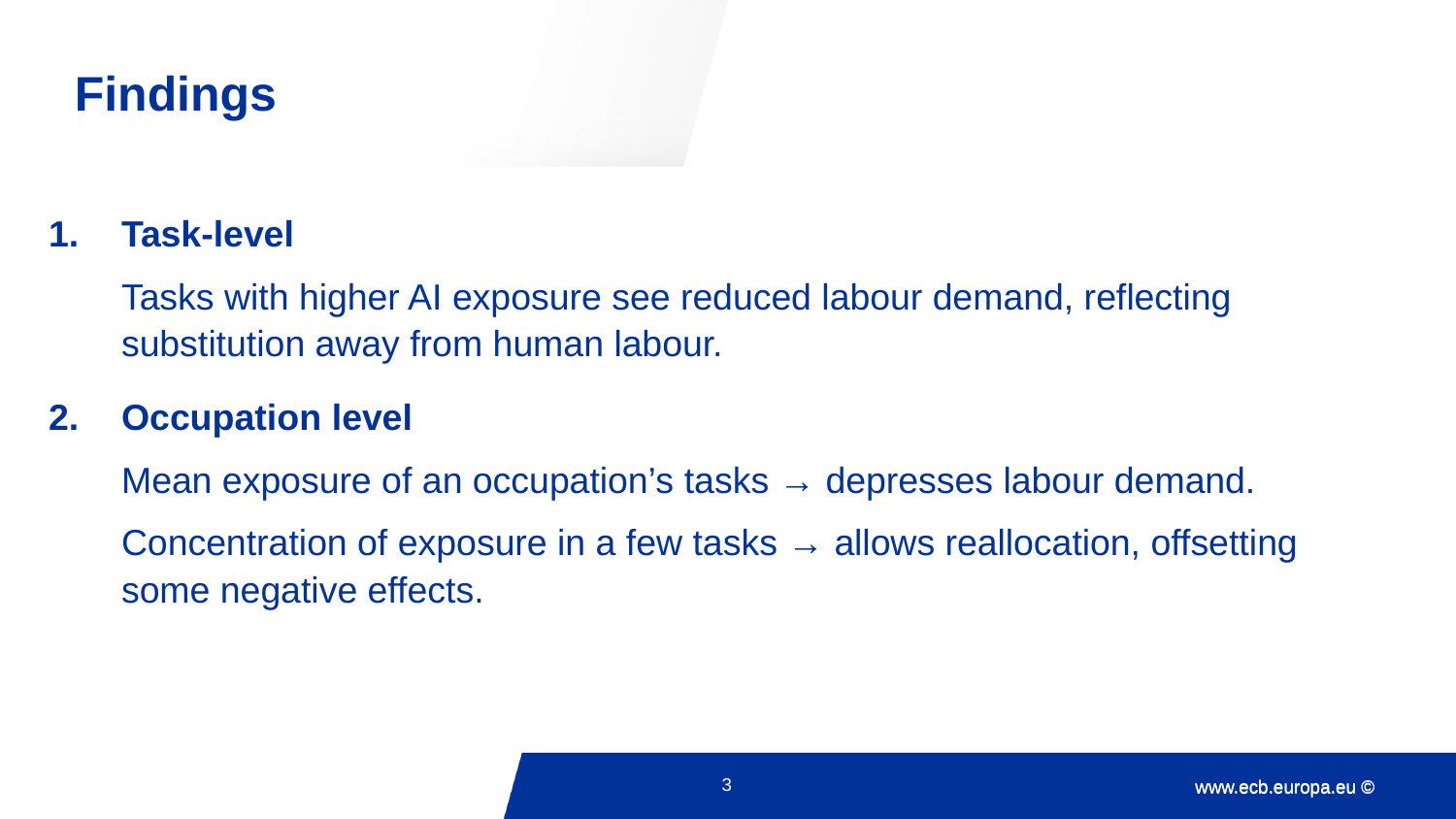

# Findings

Task-level
Tasks with higher AI exposure see reduced labour demand, reflecting substitution away from human labour.
Occupation level
Mean exposure of an occupation’s tasks → depresses labour demand.
Concentration of exposure in a few tasks → allows reallocation, offsetting some negative effects.

3